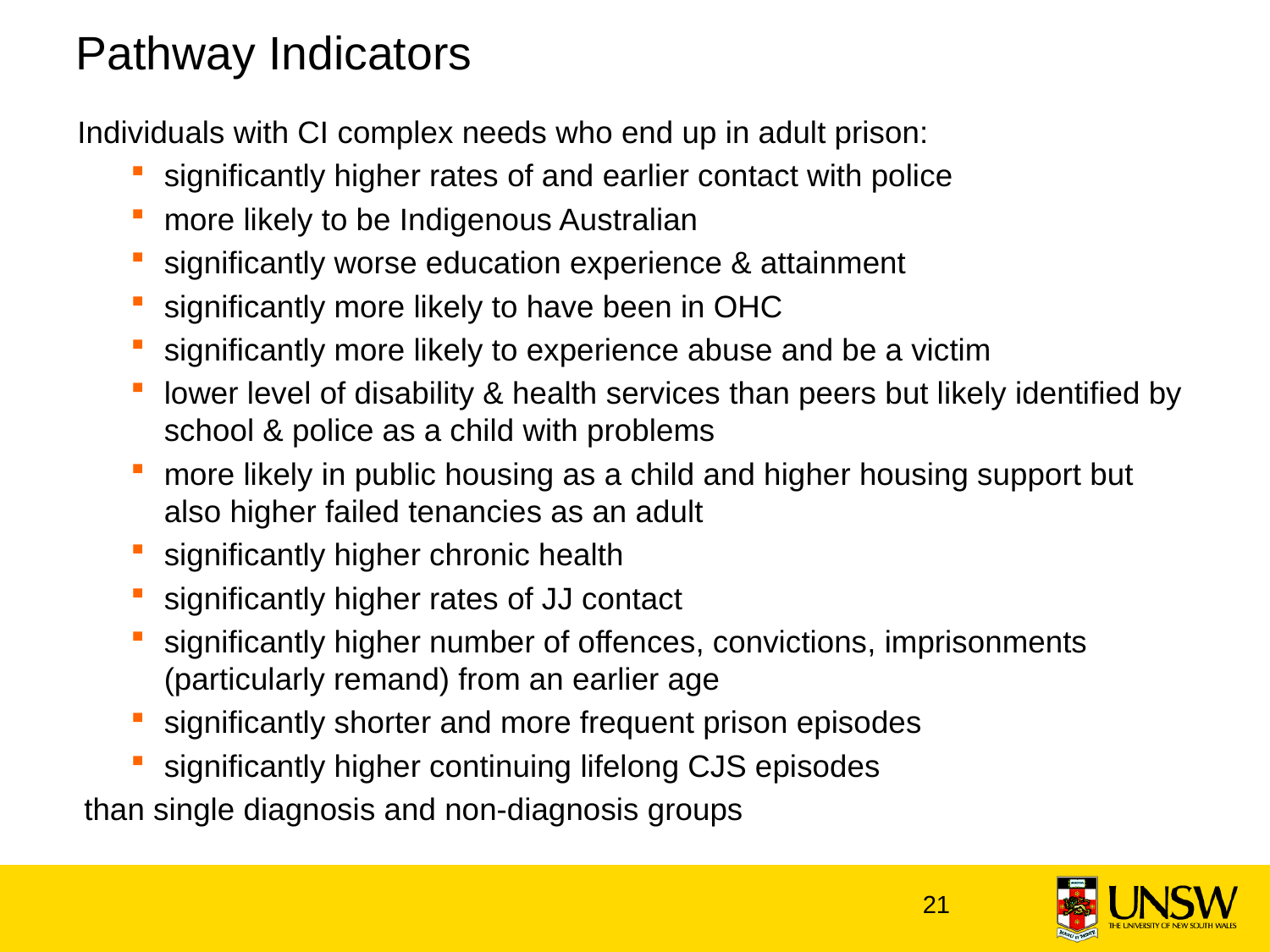

# Pathway Indicators
Individuals with CI complex needs who end up in adult prison:
significantly higher rates of and earlier contact with police
more likely to be Indigenous Australian
significantly worse education experience & attainment
significantly more likely to have been in OHC
significantly more likely to experience abuse and be a victim
lower level of disability & health services than peers but likely identified by school & police as a child with problems
more likely in public housing as a child and higher housing support but also higher failed tenancies as an adult
significantly higher chronic health
significantly higher rates of JJ contact
significantly higher number of offences, convictions, imprisonments (particularly remand) from an earlier age
significantly shorter and more frequent prison episodes
significantly higher continuing lifelong CJS episodes
than single diagnosis and non-diagnosis groups

21